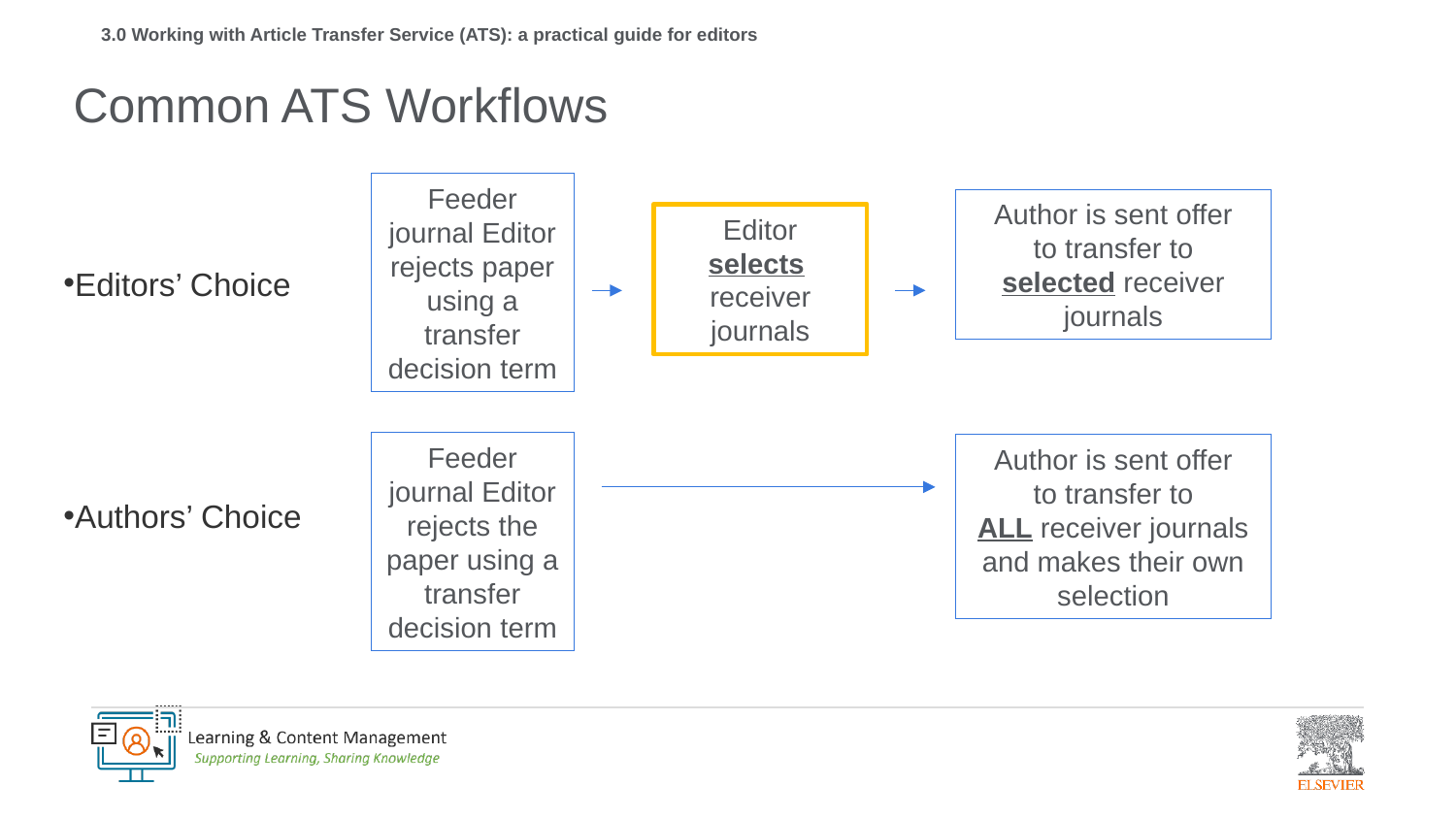

3.0 Working with Article Transfer Service (ATS): a practical guide for editors
# Common ATS Workflows
Feeder journal Editor rejects paper using a transfer decision term
Author is sent offer to transfer to selected receiver journals
Editor selects
receiver journals
Editors’ Choice

Authors’ Choice

Feeder journal Editor rejects the paper using a transfer decision term
Author is sent offer to transfer to ALL receiver journals and makes their own selection